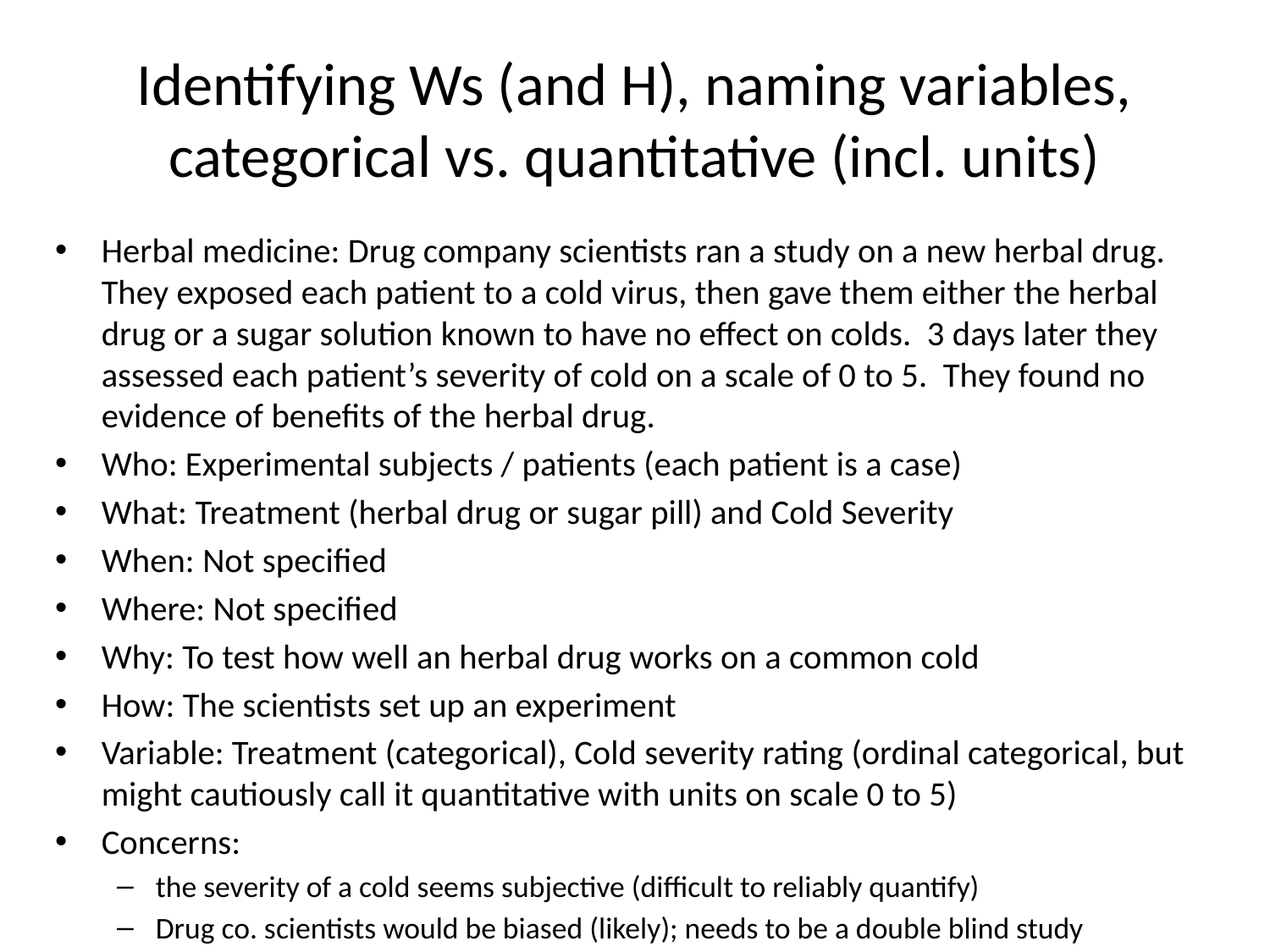

# Identifying Ws (and H), naming variables, categorical vs. quantitative (incl. units)
Herbal medicine: Drug company scientists ran a study on a new herbal drug.  They exposed each patient to a cold virus, then gave them either the herbal drug or a sugar solution known to have no effect on colds.  3 days later they assessed each patient’s severity of cold on a scale of 0 to 5.  They found no evidence of benefits of the herbal drug.
Who: Experimental subjects / patients (each patient is a case)
What: Treatment (herbal drug or sugar pill) and Cold Severity
When: Not specified
Where: Not specified
Why: To test how well an herbal drug works on a common cold
How: The scientists set up an experiment
Variable: Treatment (categorical), Cold severity rating (ordinal categorical, but might cautiously call it quantitative with units on scale 0 to 5)
Concerns:
the severity of a cold seems subjective (difficult to reliably quantify)
Drug co. scientists would be biased (likely); needs to be a double blind study